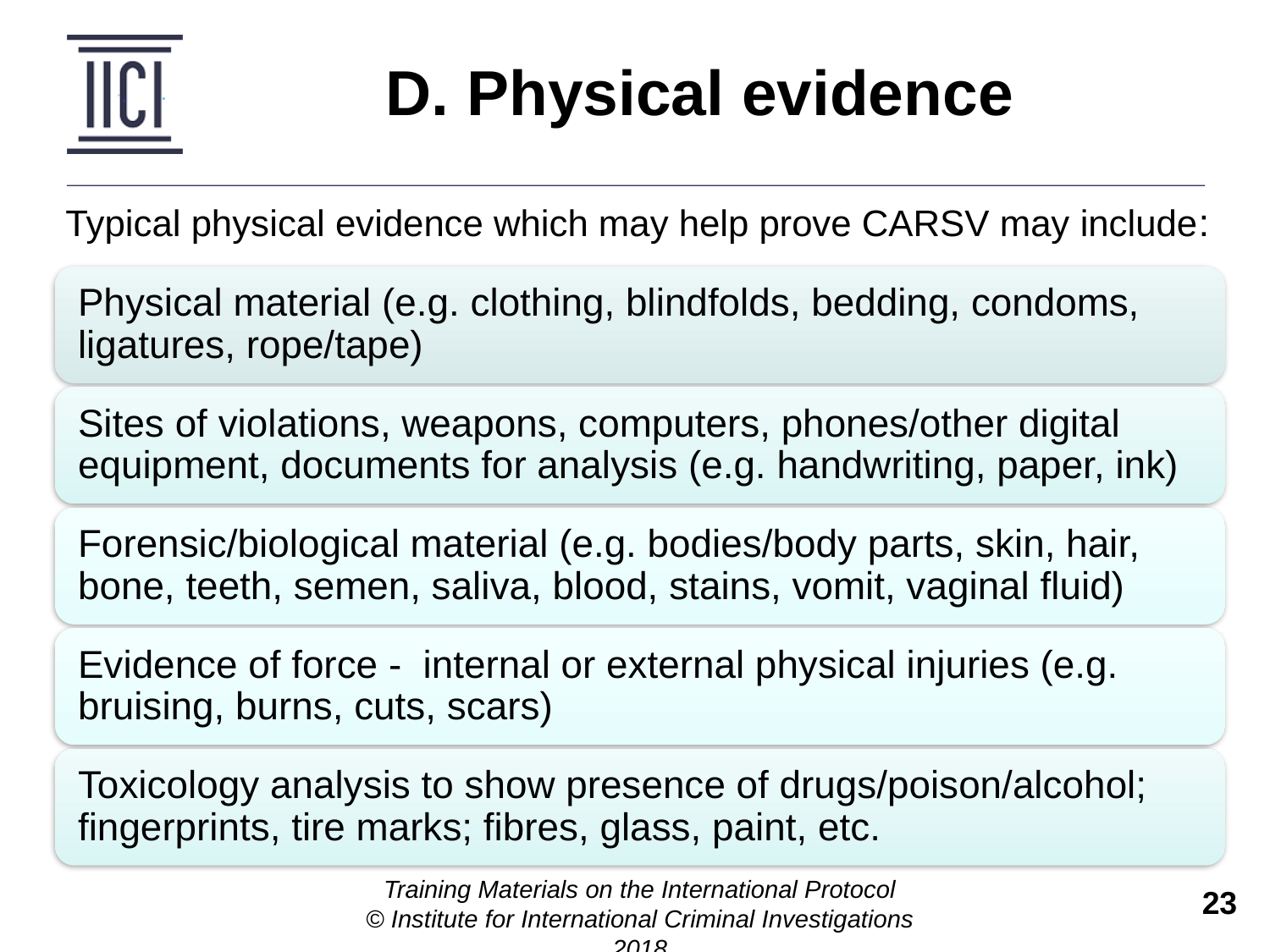

D. Physical evidence

Typical physical evidence which may help prove CARSV may include:

Physical material (e.g. clothing, blindfolds, bedding, condoms, ligatures, rope/tape)
Sites of violations, weapons, computers, phones/other digital equipment, documents for analysis (e.g. handwriting, paper, ink)
Forensic/biological material (e.g. bodies/body parts, skin, hair, bone, teeth, semen, saliva, blood, stains, vomit, vaginal fluid)
Evidence of force -  internal or external physical injuries (e.g. bruising, burns, cuts, scars)
Toxicology analysis to show presence of drugs/poison/alcohol; fingerprints, tire marks; fibres, glass, paint, etc.

Training Materials on the International Protocol
© Institute for International Criminal Investigations 2018
 	23